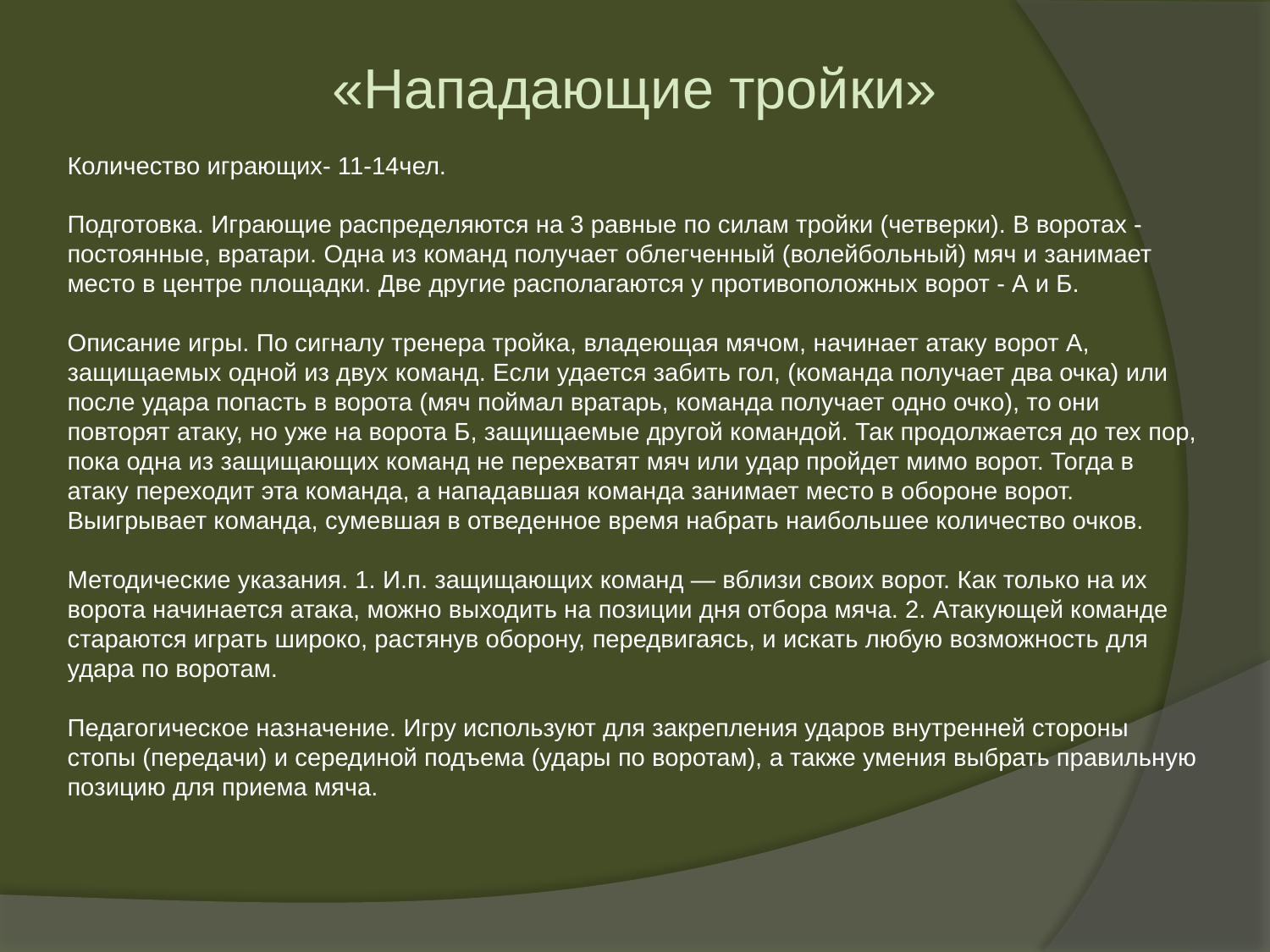

«Нападающие тройки»

Количество играющих- 11-14чел.

Подготовка. Играющие распределяются на 3 равные по силам тройки (четверки). В воротах - постоянные, вратари. Одна из команд получает облегченный (волейбольный) мяч и занимает место в центре площадки. Две другие располагаются у противоположных ворот - А и Б.

Описание игры. По сигналу тренера тройка, владеющая мячом, начинает атаку ворот А, защищаемых одной из двух команд. Если удается забить гол, (команда получает два очка) или после удара попасть в ворота (мяч поймал вратарь, команда получает одно очко), то они повторят атаку, но уже на ворота Б, защищаемые другой командой. Так продолжается до тех пор, пока одна из защищающих команд не перехватят мяч или удар пройдет мимо ворот. Тогда в атаку переходит эта команда, а нападавшая команда занимает место в обороне ворот. Выигрывает команда, сумевшая в отведенное время набрать наибольшее количество очков.

Методические указания. 1. И.п. защищающих команд — вблизи своих ворот. Как только на их ворота начинается атака, можно выходить на позиции дня отбора мяча. 2. Атакующей команде стараются играть широко, растянув оборону, передвигаясь, и искать любую возможность для удара по воротам.

Педагогическое назначение. Игру используют для закрепления ударов внутренней стороны стопы (передачи) и серединой подъема (удары по воротам), а также умения выбрать правильную позицию для приема мяча.